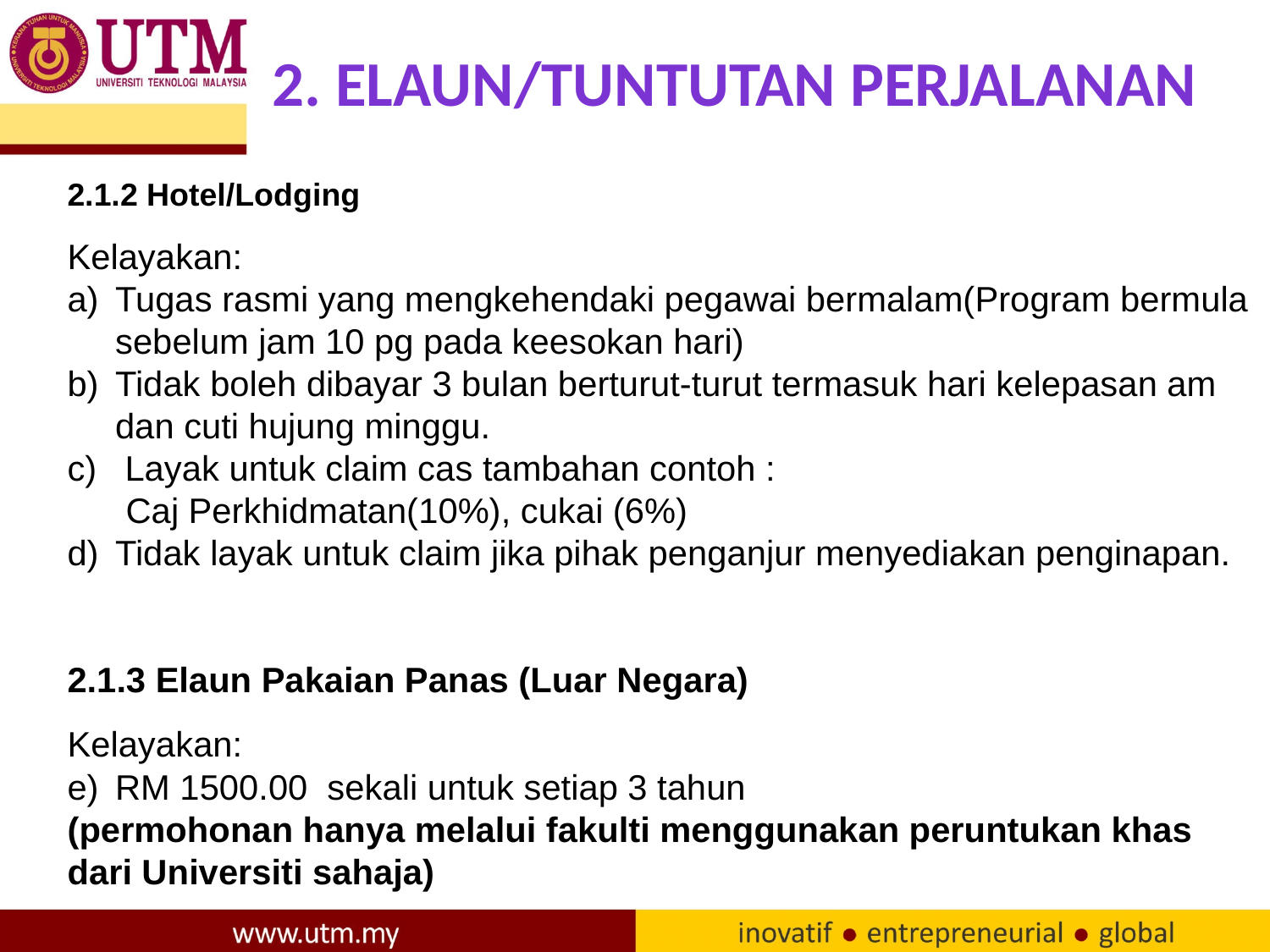

# 2. Elaun/tuntutan perjalanan
2.1.2 Hotel/Lodging

Kelayakan:
Tugas rasmi yang mengkehendaki pegawai bermalam(Program bermula sebelum jam 10 pg pada keesokan hari)
Tidak boleh dibayar 3 bulan berturut-turut termasuk hari kelepasan am dan cuti hujung minggu.
 Layak untuk claim cas tambahan contoh :
      Caj Perkhidmatan(10%), cukai (6%)
Tidak layak untuk claim jika pihak penganjur menyediakan penginapan.

2.1.3 Elaun Pakaian Panas (Luar Negara)

Kelayakan:
RM 1500.00  sekali untuk setiap 3 tahun
(permohonan hanya melalui fakulti menggunakan peruntukan khas dari Universiti sahaja)